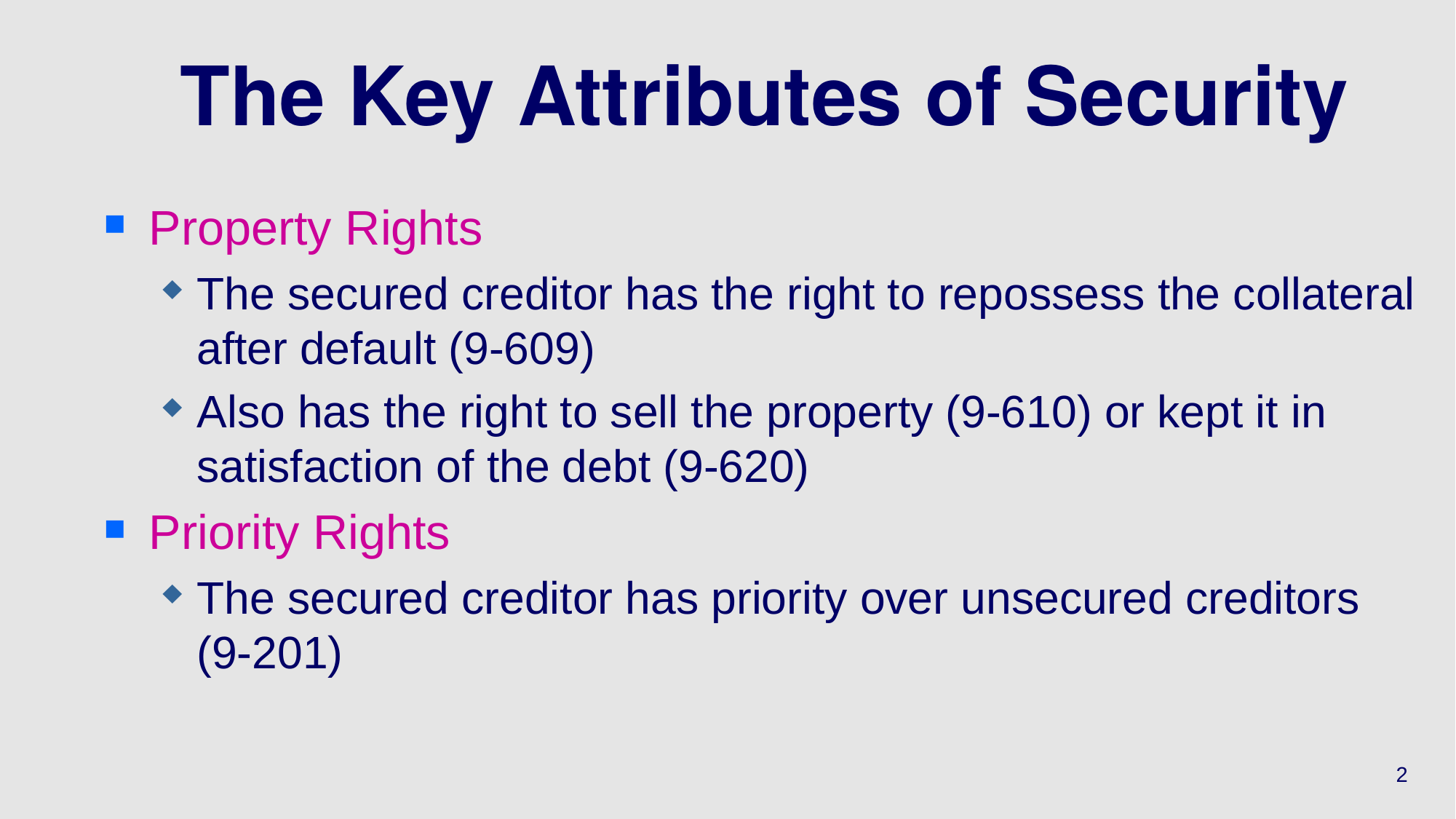

# The Key Attributes of Security
Property Rights
The secured creditor has the right to repossess the collateral after default (9-609)
Also has the right to sell the property (9-610) or kept it in satisfaction of the debt (9-620)
Priority Rights
The secured creditor has priority over unsecured creditors (9-201)
2